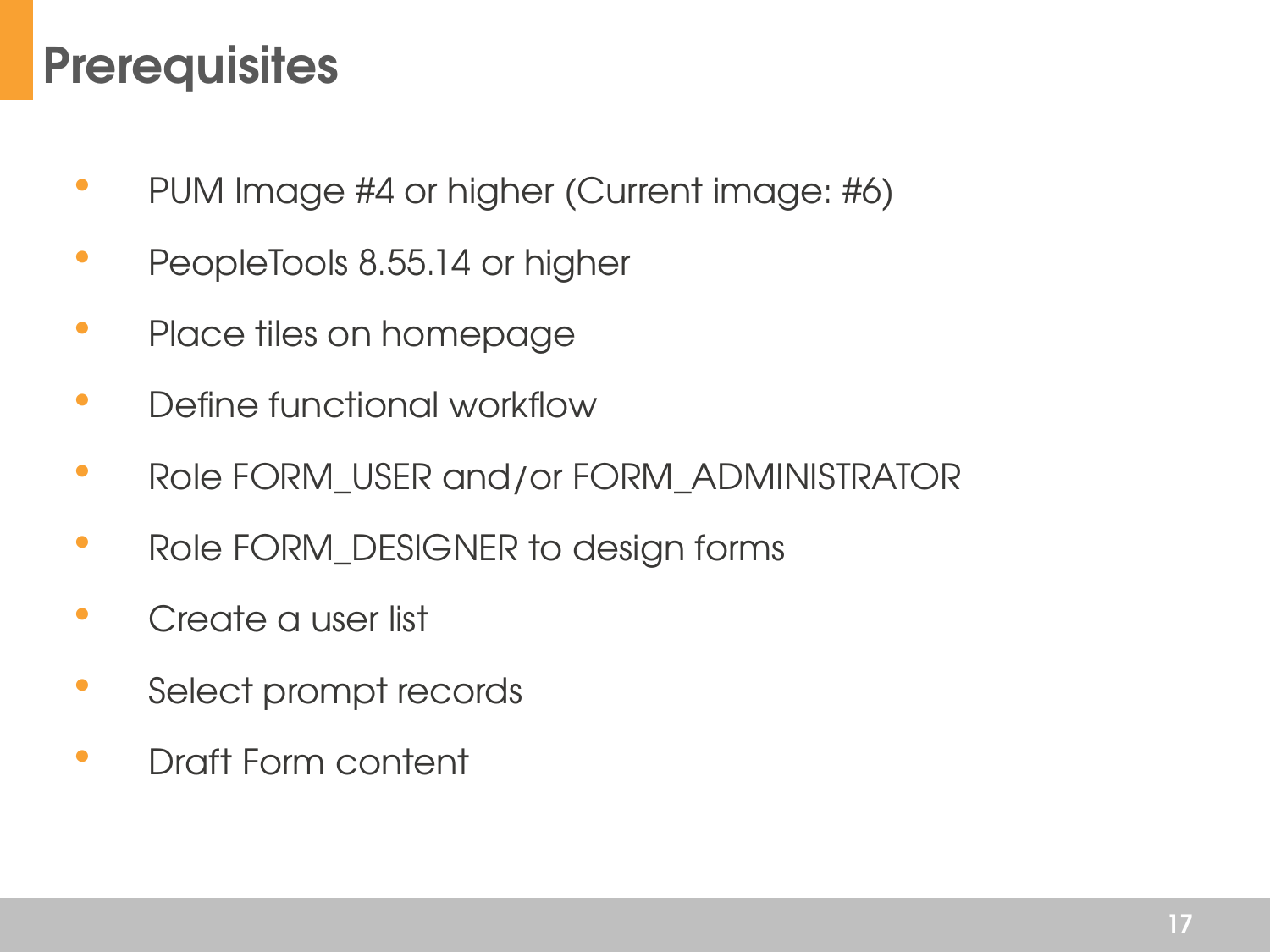

Prerequisites
PUM Image #4 or higher (Current image: #6)
PeopleTools 8.55.14 or higher
Place tiles on homepage
Define functional workflow
Role FORM_USER and/or FORM_ADMINISTRATOR
Role FORM_DESIGNER to design forms
Create a user list
Select prompt records
Draft Form content
17